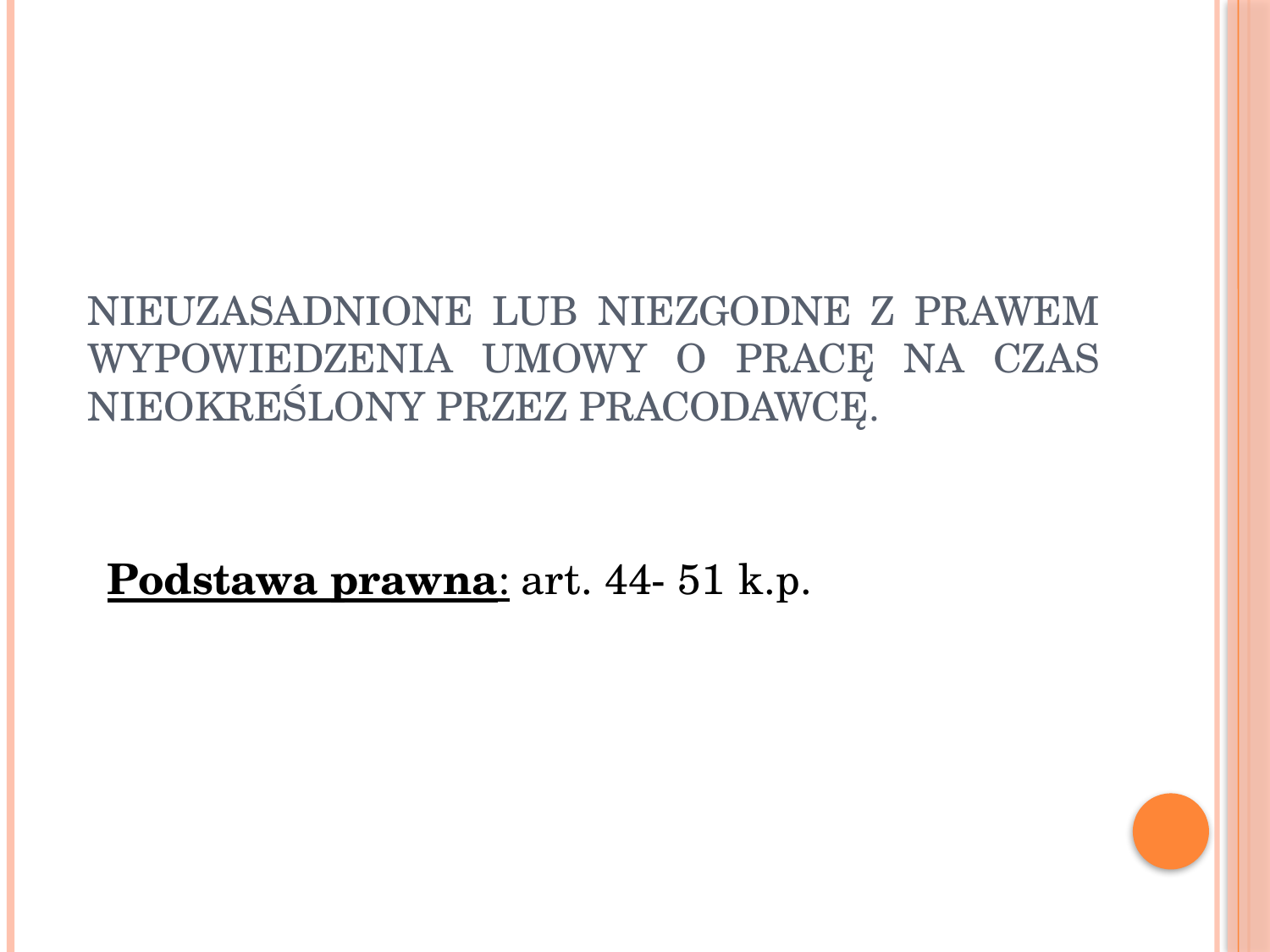

# Nieuzasadnione lub niezgodne z prawem wypowiedzenia umowy o pracę na czas nieokreślony przez pracodawcę.
Podstawa prawna: art. 44- 51 k.p.